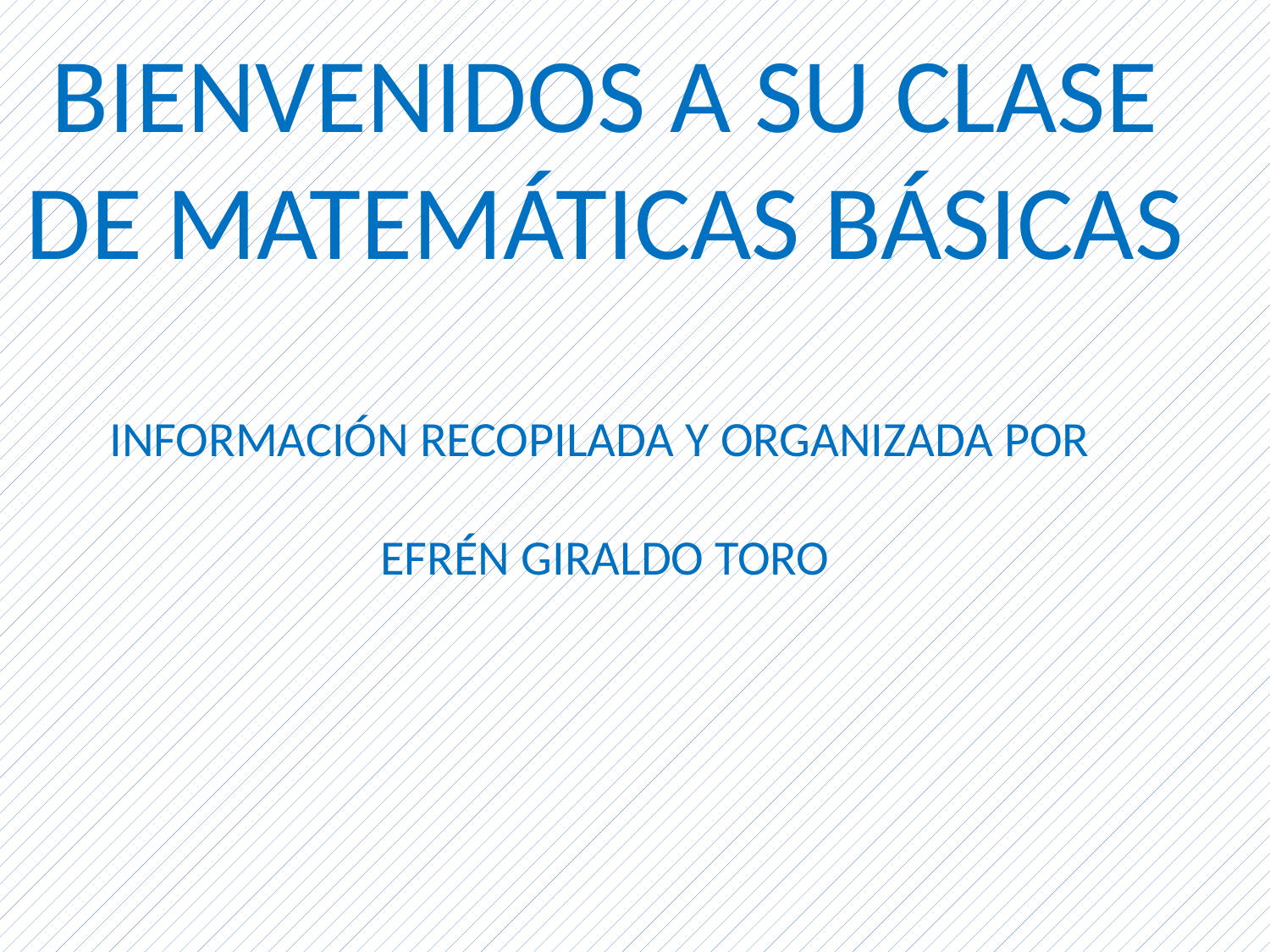

# BIENVENIDOS A SU CLASE DE MATEMÁTICAS BÁSICAS INFORMACIÓN RECOPILADA Y ORGANIZADA POR EFRÉN GIRALDO TORO